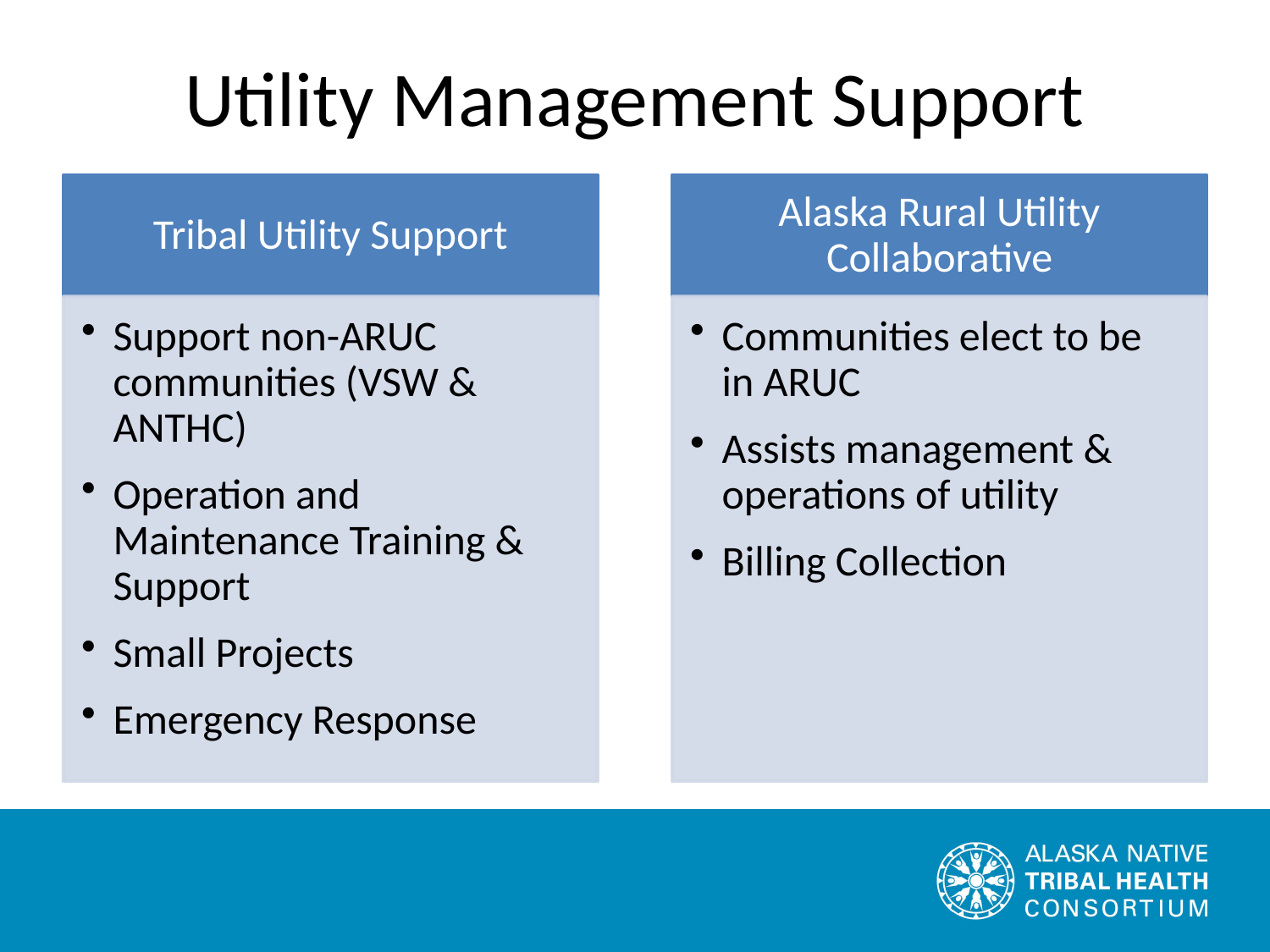

# Utility Management Support
Tribal Utility Support
Support non-ARUC communities (VSW & ANTHC)
Operation and Maintenance Training & Support
Small Projects
Emergency Response
Alaska Rural Utility Collaborative
Communities elect to be in ARUC
Assists management & operations of utility
Billing Collection